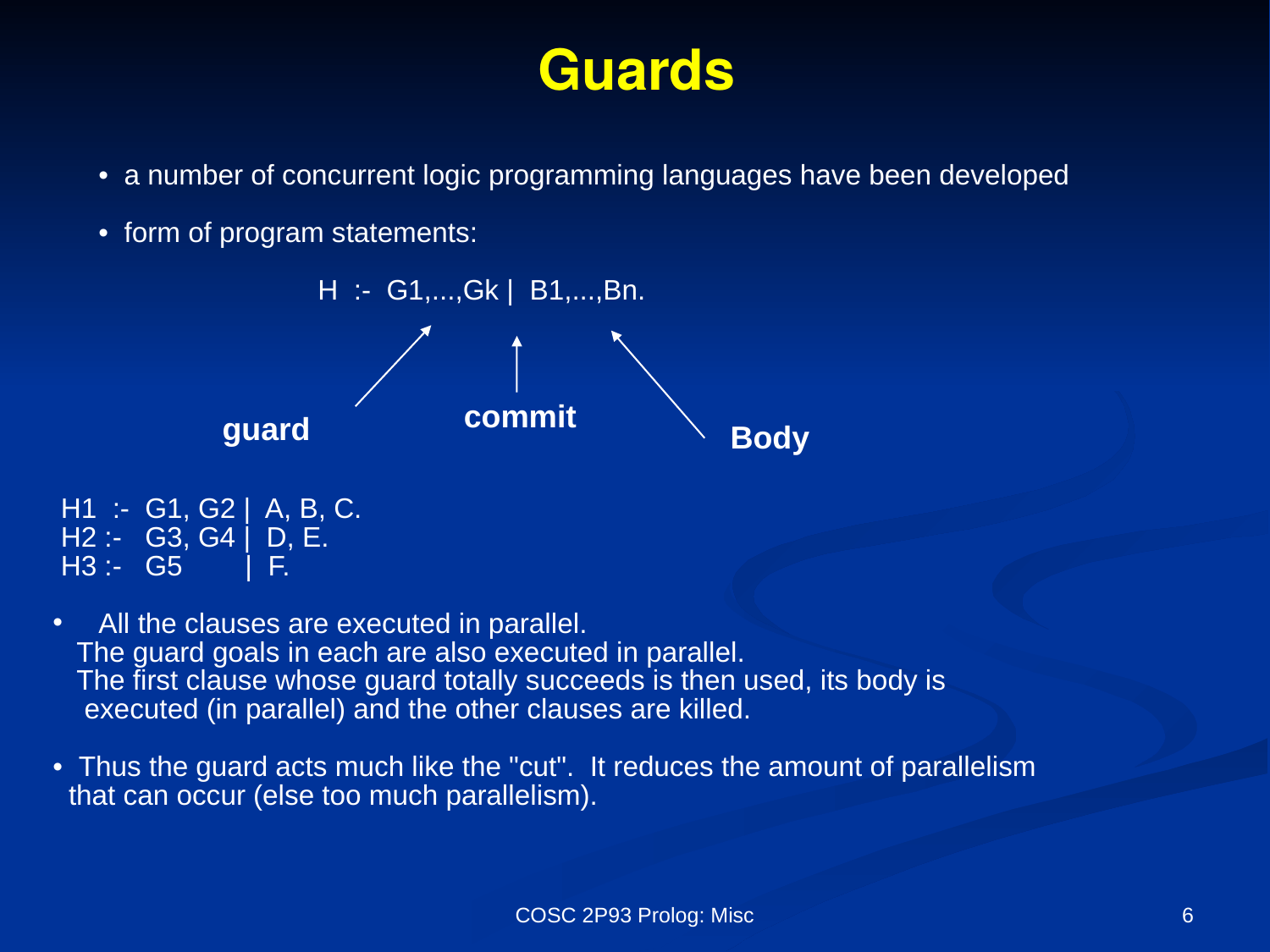

# Guards
•  a number of concurrent logic programming languages have been developed

•  form of program statements:

                            H  :-  G1,...,Gk |  B1,...,Bn.

commit
guard
Body
 H1  :-  G1, G2 |  A, B, C.
 H2 :-   G3, G4 |  D, E.
 H3 :-   G5        |  F.

  All the clauses are executed in parallel.
   The guard goals in each are also executed in parallel.
   The first clause whose guard totally succeeds is then used, its body is
    executed (in parallel) and the other clauses are killed.

•  Thus the guard acts much like the "cut".  It reduces the amount of parallelism
  that can occur (else too much parallelism).

COSC 2P93 Prolog: Misc
6